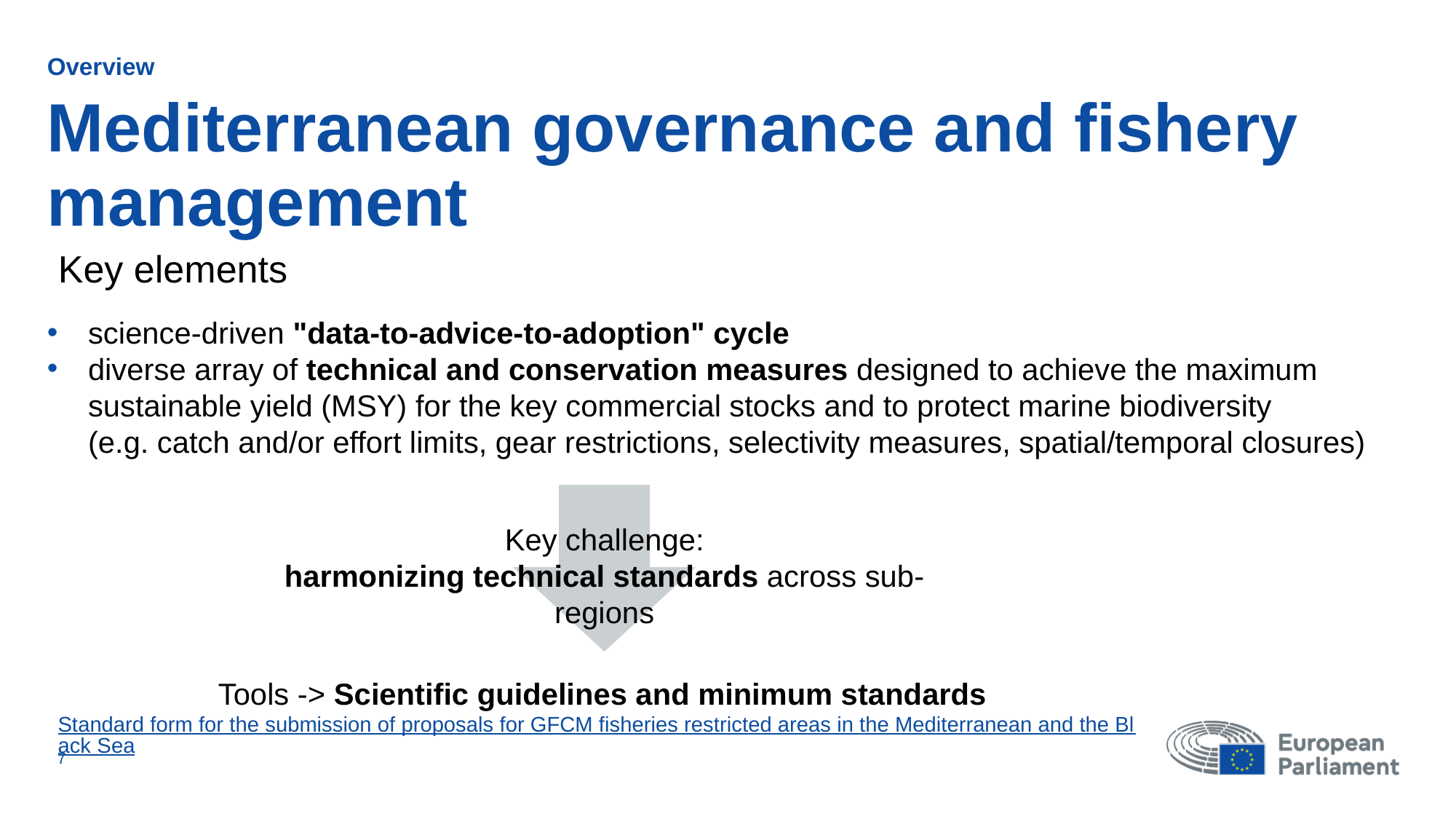

Overview
# Mediterranean governance and fishery management
Key elements
science-driven "data-to-advice-to-adoption" cycle
diverse array of technical and conservation measures designed to achieve the maximum sustainable yield (MSY) for the key commercial stocks and to protect marine biodiversity
(e.g. catch and/or effort limits, gear restrictions, selectivity measures, spatial/temporal closures)

Key challenge:
harmonizing technical standards across sub-regions
Tools -> Scientific guidelines and minimum standards
Standard form for the submission of proposals for GFCM fisheries restricted areas in the Mediterranean and the Black Sea